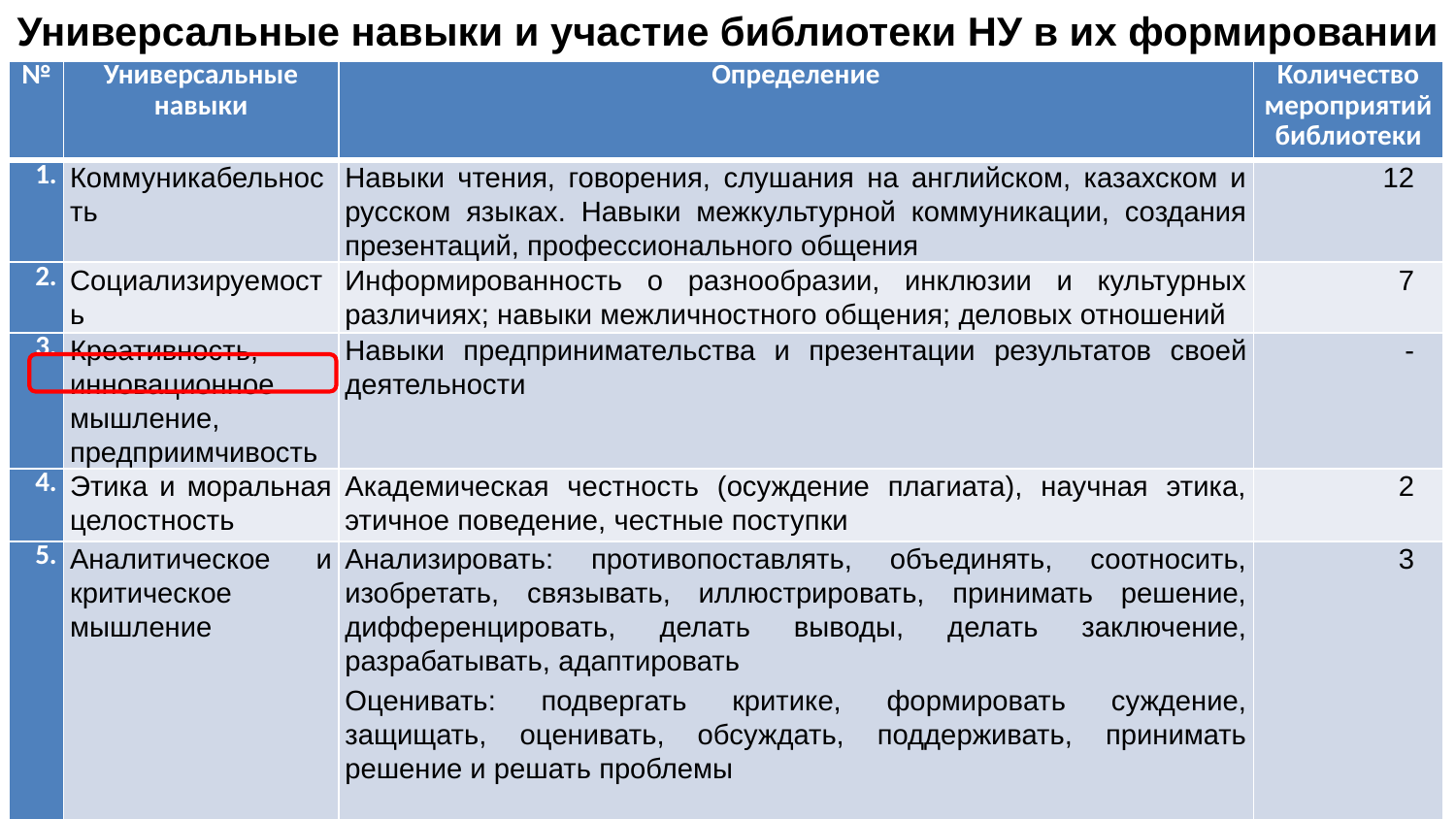

Универсальные навыки и участие библиотеки НУ в их формировании
| № | Универсальные навыки | Определение | Количество мероприятий библиотеки |
| --- | --- | --- | --- |
| 1. | Коммуникабельность | Навыки чтения, говорения, слушания на английском, казахском и русском языках. Навыки межкультурной коммуникации, создания презентаций, профессионального общения | 12 |
| 2. | Социализируемость | Информированность о разнообразии, инклюзии и культурных различиях; навыки межличностного общения; деловых отношений | 7 |
| 3. | Креативность, инновационное мышление, предприимчивость | Навыки предпринимательства и презентации результатов своей деятельности | ‑ |
| 4. | Этика и моральная целостность | Академическая честность (осуждение плагиата), научная этика, этичное поведение, честные поступки | 2 |
| 5. | Аналитическое и критическое мышление | Анализировать: противопоставлять, объединять, соотносить, изобретать, связывать, иллюстрировать, принимать решение, дифференцировать, делать выводы, делать заключение, разрабатывать, адаптировать Оценивать: подвергать критике, формировать суждение, защищать, оценивать, обсуждать, поддерживать, принимать решение и решать проблемы | 3 |